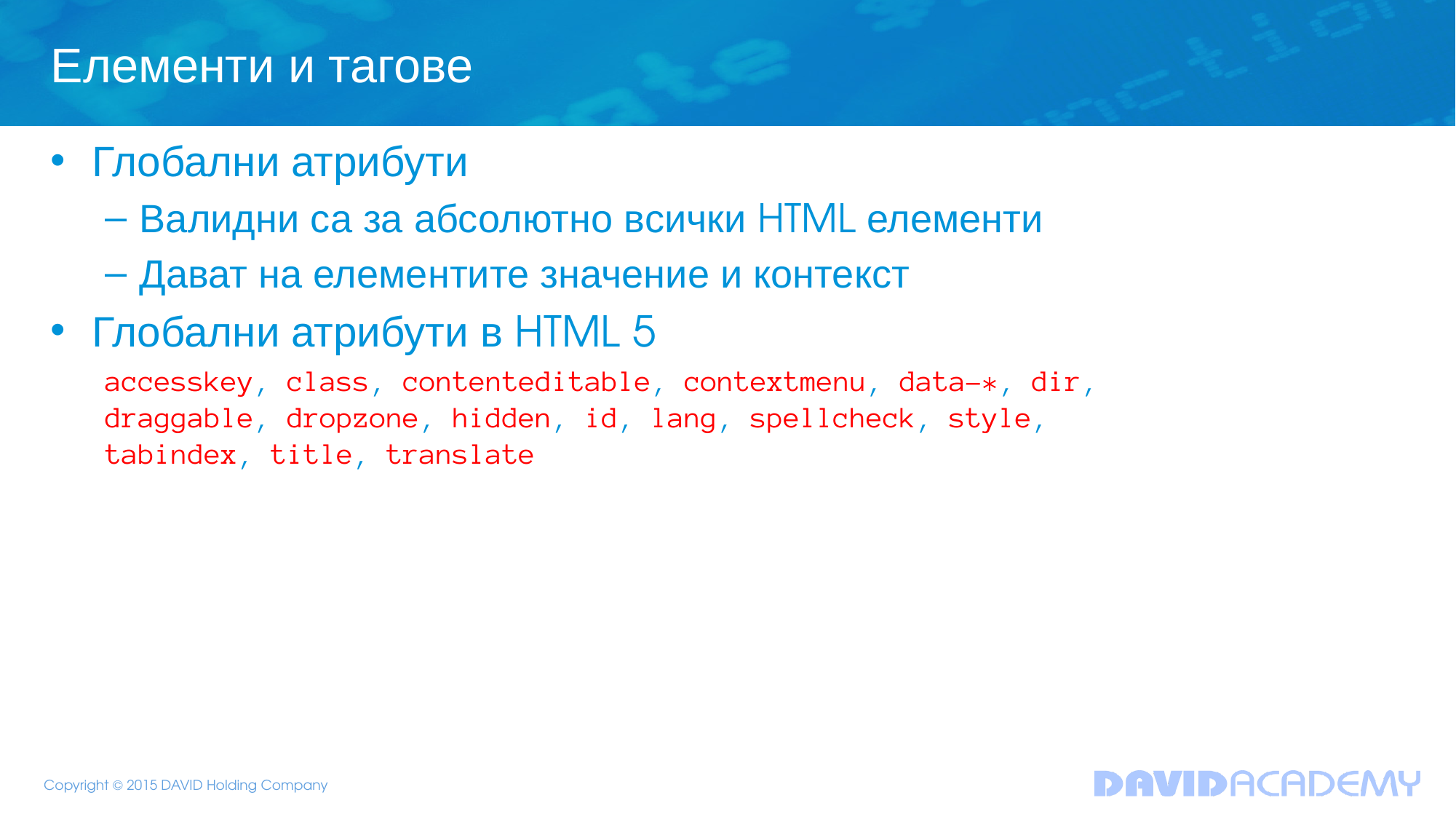

# Елементи и тагове
Глобални атрибути
Валидни са за абсолютно всички HTML елементи
Дават на елементите значение и контекст
Глобални атрибути в HTML 5
accesskey, class, contenteditable, contextmenu, data-*, dir,
draggable, dropzone, hidden, id, lang, spellcheck, style,
tabindex, title, translate